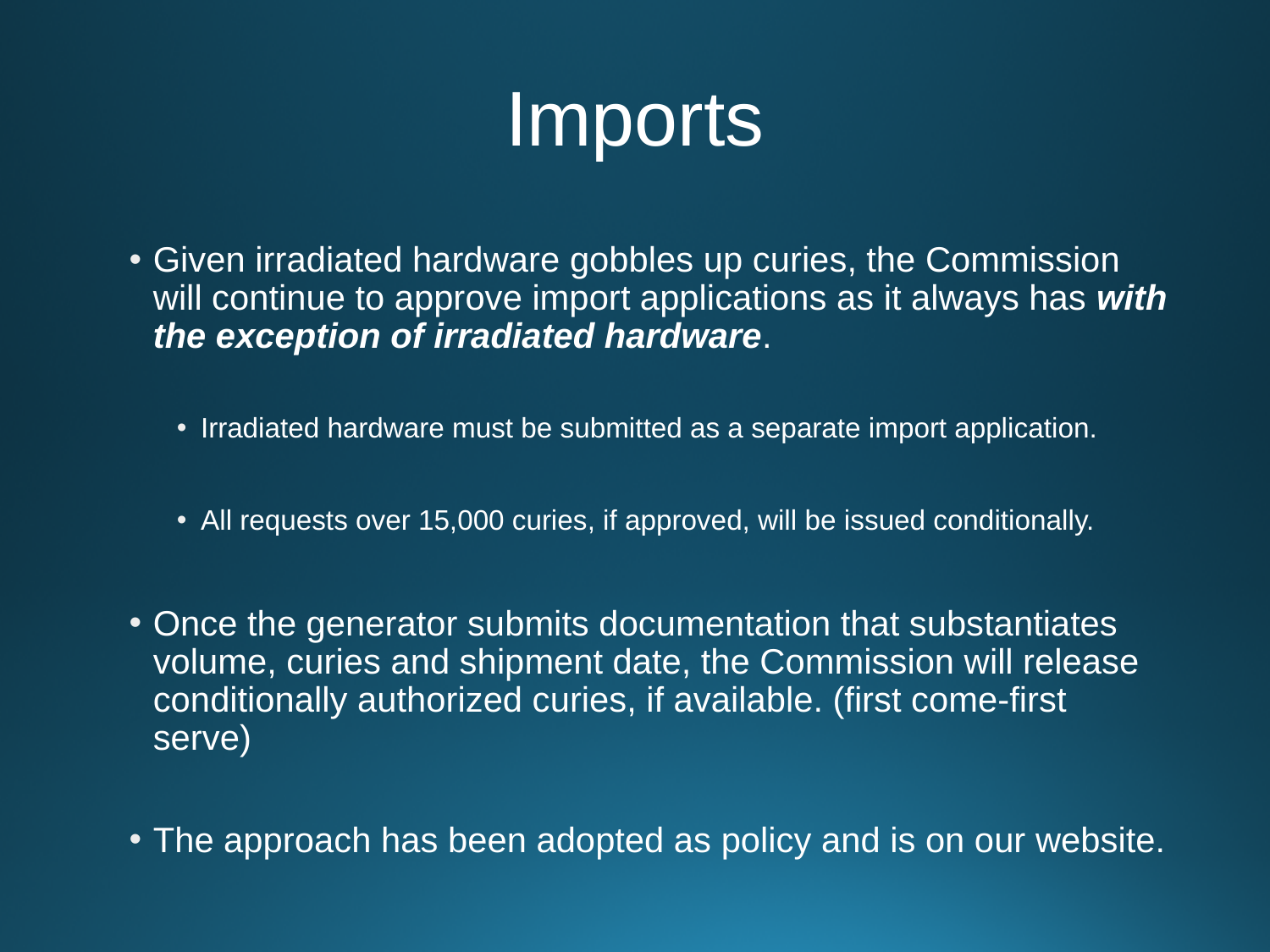

# Imports

Given irradiated hardware gobbles up curies, the Commission will continue to approve import applications as it always has with the exception of irradiated hardware.

Irradiated hardware must be submitted as a separate import application.

All requests over 15,000 curies, if approved, will be issued conditionally.

Once the generator submits documentation that substantiates volume, curies and shipment date, the Commission will release conditionally authorized curies, if available. (first come-first serve)

The approach has been adopted as policy and is on our website.